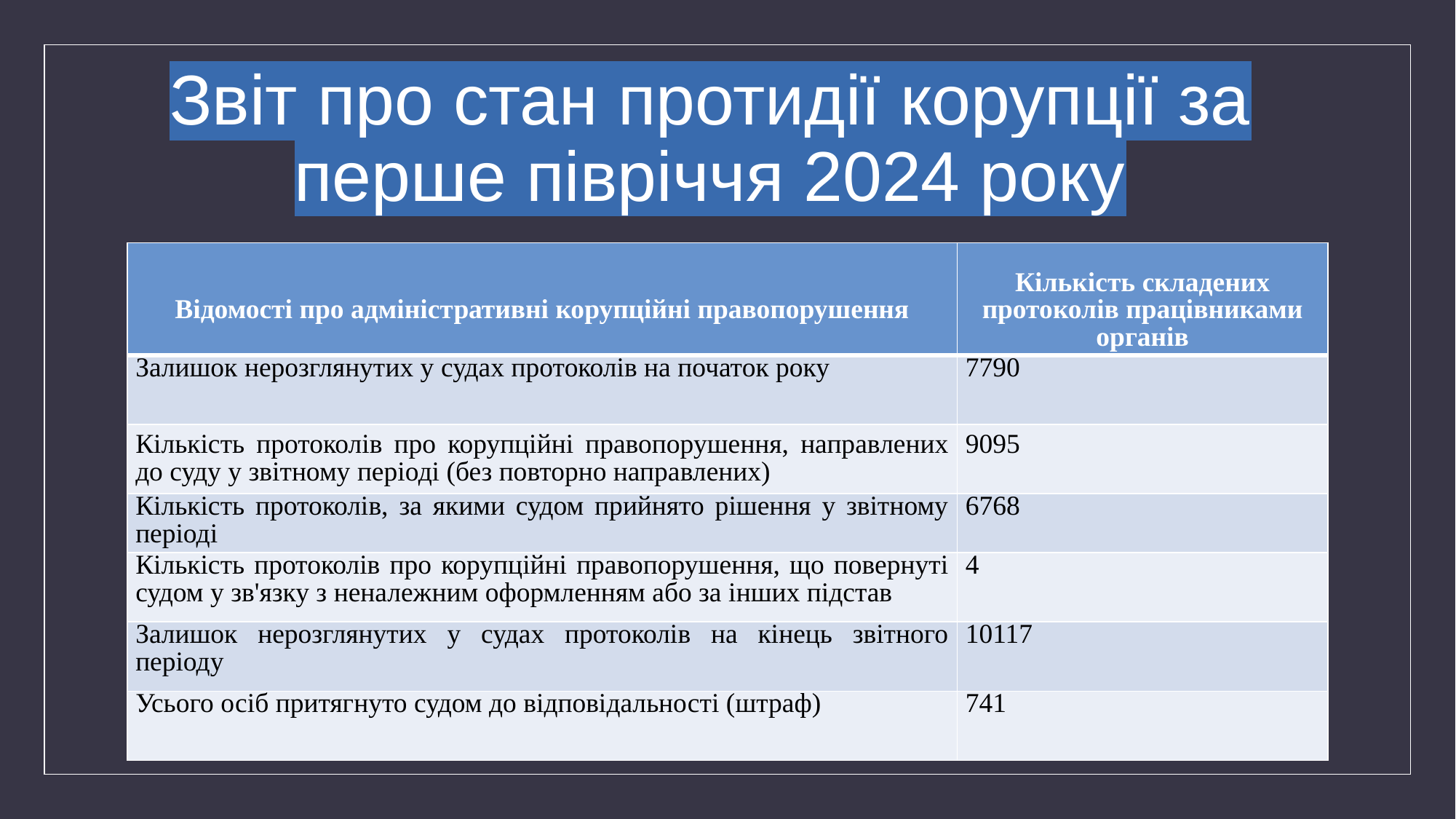

# Звіт про стан протидії корупції за перше півріччя 2024 року
| Відомості про адміністративні корупційні правопорушення | Кількість складених протоколів працівниками органів |
| --- | --- |
| Залишок нерозглянутих у судах протоколів на початок року | 7790 |
| Кількість протоколів про корупційні правопорушення, направлених до суду у звітному періоді (без повторно направлених) | 9095 |
| Кількість протоколів, за якими судом прийнято рішення у звітному періоді | 6768 |
| Кількість протоколів про корупційні правопорушення, що повернуті судом у зв'язку з неналежним оформленням або за інших підстав | 4 |
| Залишок нерозглянутих у судах протоколів на кінець звітного періоду | 10117 |
| Усього осіб притягнуто судом до відповідальності (штраф) | 741 |